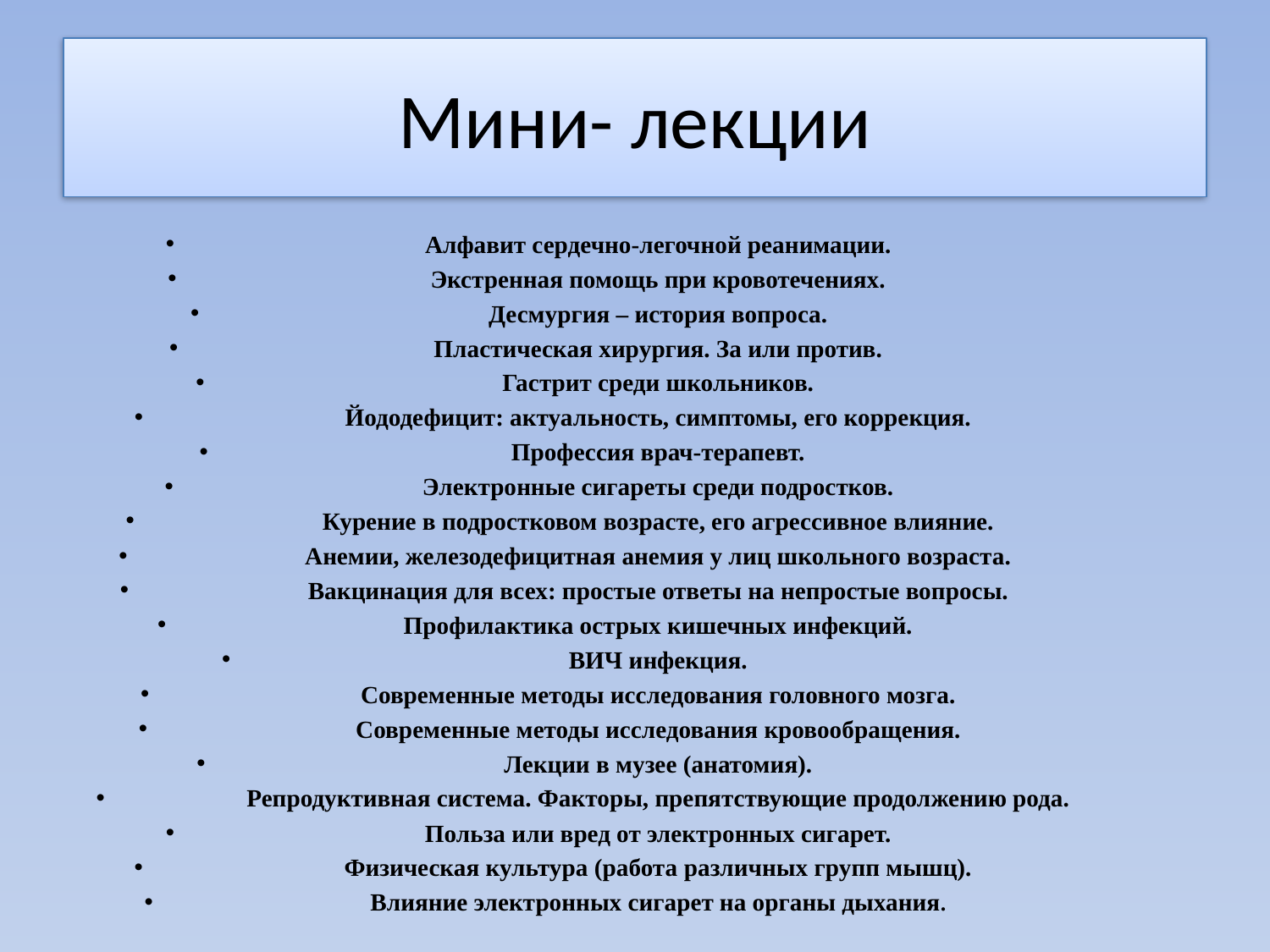

# Мини- лекции
Алфавит сердечно-легочной реанимации.
Экстренная помощь при кровотечениях.
Десмургия – история вопроса.
Пластическая хирургия. За или против.
Гастрит среди школьников.
Йододефицит: актуальность, симптомы, его коррекция.
Профессия врач-терапевт.
Электронные сигареты среди подростков.
Курение в подростковом возрасте, его агрессивное влияние.
Анемии, железодефицитная анемия у лиц школьного возраста.
Вакцинация для всех: простые ответы на непростые вопросы.
Профилактика острых кишечных инфекций.
ВИЧ инфекция.
Современные методы исследования головного мозга.
Современные методы исследования кровообращения.
Лекции в музее (анатомия).
Репродуктивная система. Факторы, препятствующие продолжению рода.
Польза или вред от электронных сигарет.
Физическая культура (работа различных групп мышц).
Влияние электронных сигарет на органы дыхания.